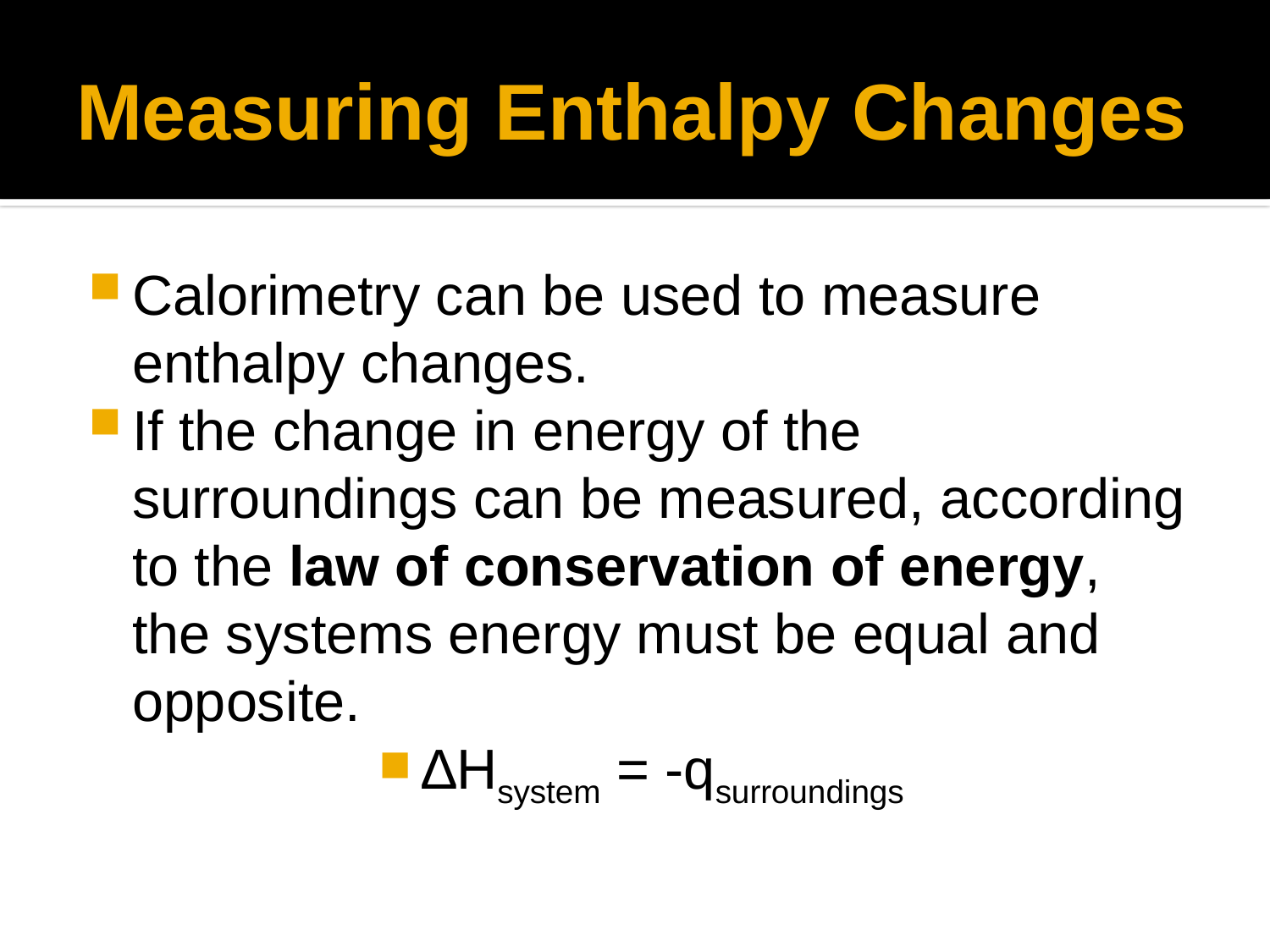

# Measuring Enthalpy Changes
Calorimetry can be used to measure enthalpy changes.
If the change in energy of the surroundings can be measured, according to the law of conservation of energy, the systems energy must be equal and opposite.
∆Hsystem = -qsurroundings